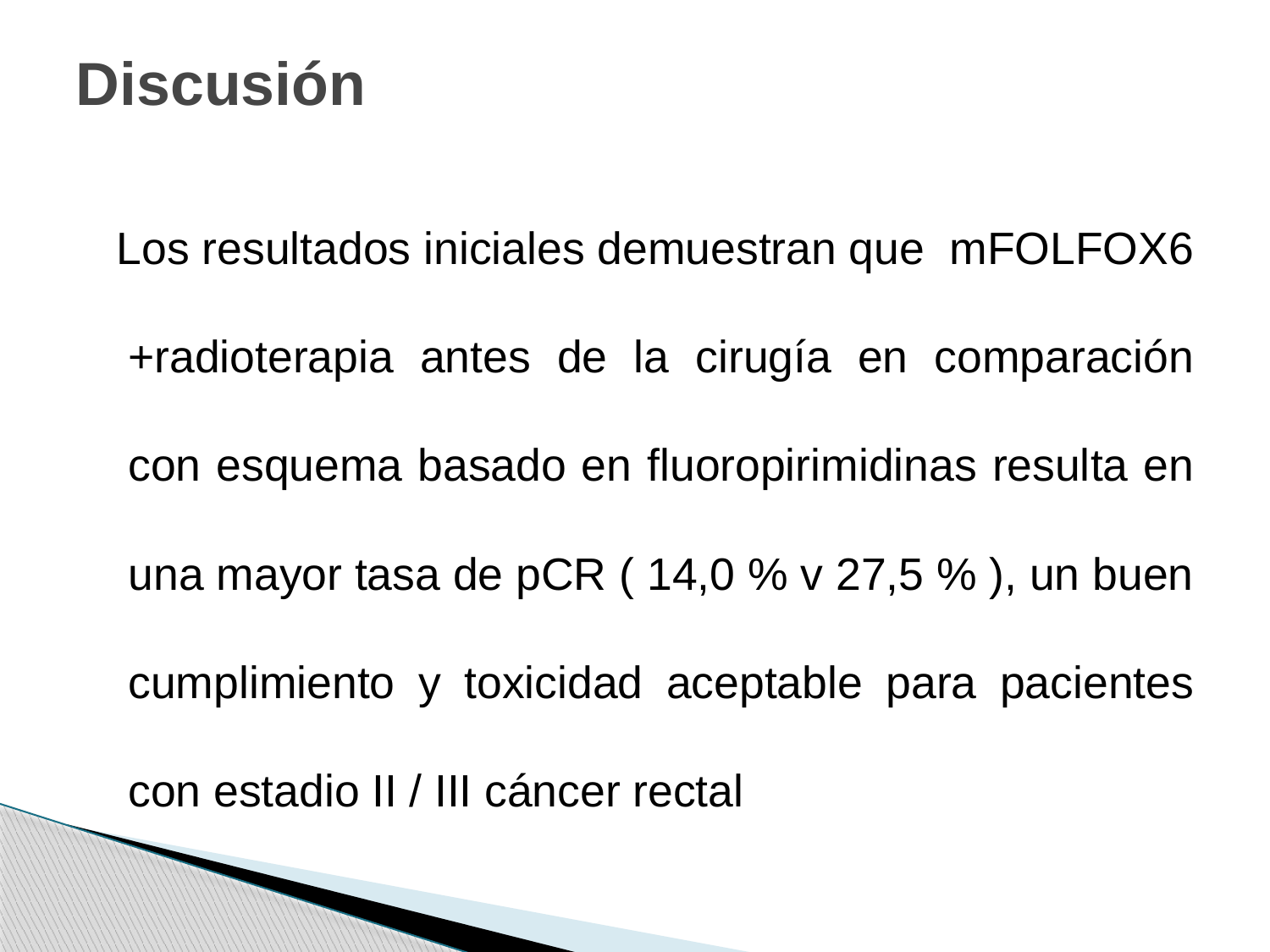

# Discusión
  Los resultados iniciales demuestran que  mFOLFOX6 +radioterapia antes de la cirugía en comparación con esquema basado en fluoropirimidinas resulta en una mayor tasa de pCR ( 14,0 % v 27,5 % ), un buen cumplimiento y toxicidad aceptable para pacientes con estadio II / III cáncer rectal